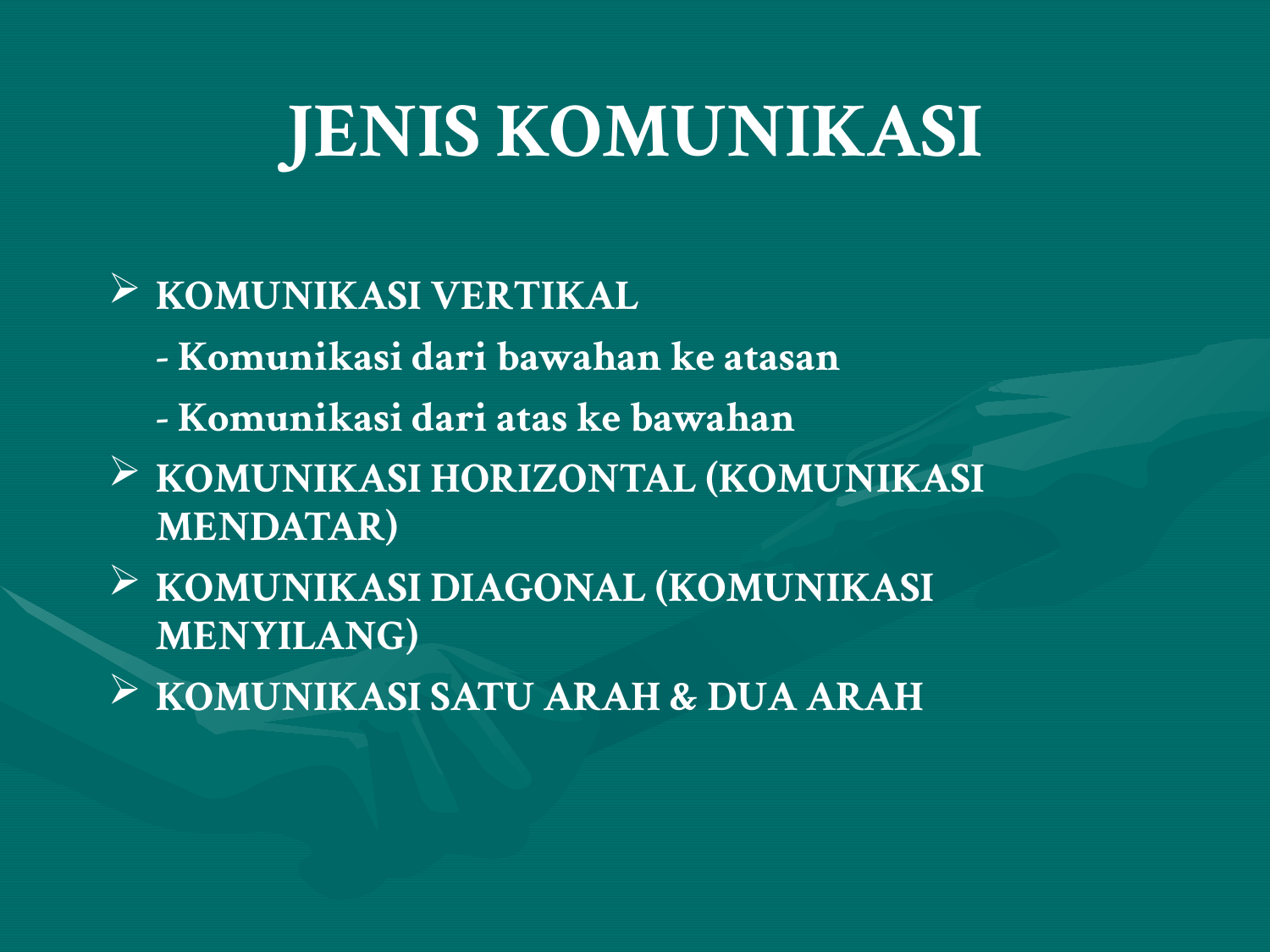

# JENIS KOMUNIKASI
KOMUNIKASI VERTIKAL
	- Komunikasi dari bawahan ke atasan
    	- Komunikasi dari atas ke bawahan
KOMUNIKASI HORIZONTAL (KOMUNIKASI MENDATAR)
KOMUNIKASI DIAGONAL (KOMUNIKASI MENYILANG)
KOMUNIKASI SATU ARAH & DUA ARAH